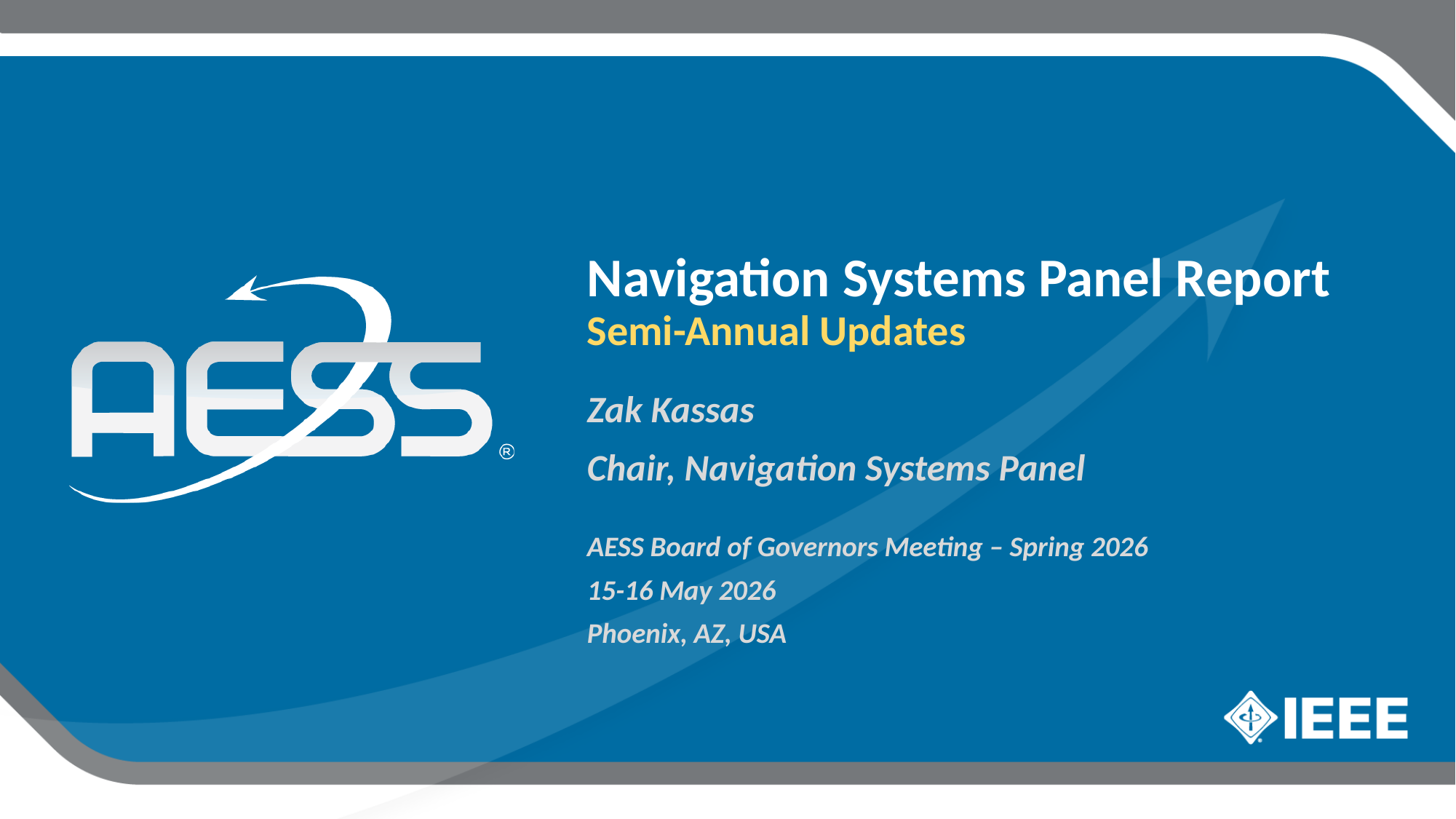

Navigation Systems Panel Report
Semi-Annual Updates
Zak Kassas
Chair, Navigation Systems Panel

AESS Board of Governors Meeting – Spring 2026
15-16 May 2026
Phoenix, AZ, USA